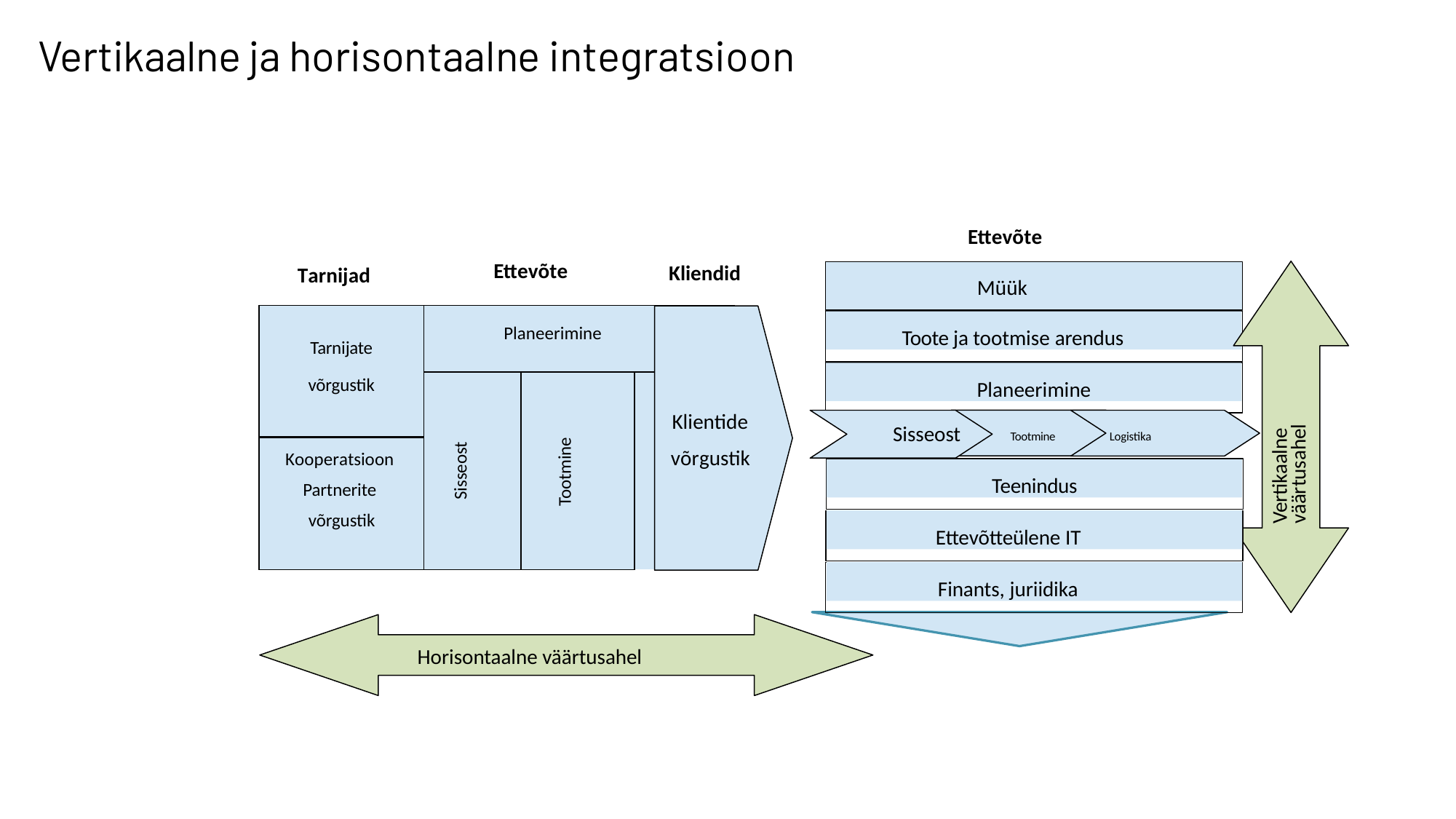

# Vertikaalne ja horisontaalne integratsioon
Ettevõte
Ettevõte
Kliendid
Tarnijad

Müük
| Tarnijate | Planeerimine |  |  |
| --- | --- | --- | --- |
| võrgustik | Sisseost | Tootmine | Logistika |
| Kooperatsioon Partnerite võrgustik |  |  |  |

Toote ja tootmise arendus
Vertikaalne väärtusahel

Planeerimine
Klientide

Sisseost	Tootmine	Logistika
võrgustik

Teenindus
Ettevõtteülene IT

Finants, juriidika

Horisontaalne väärtusahel